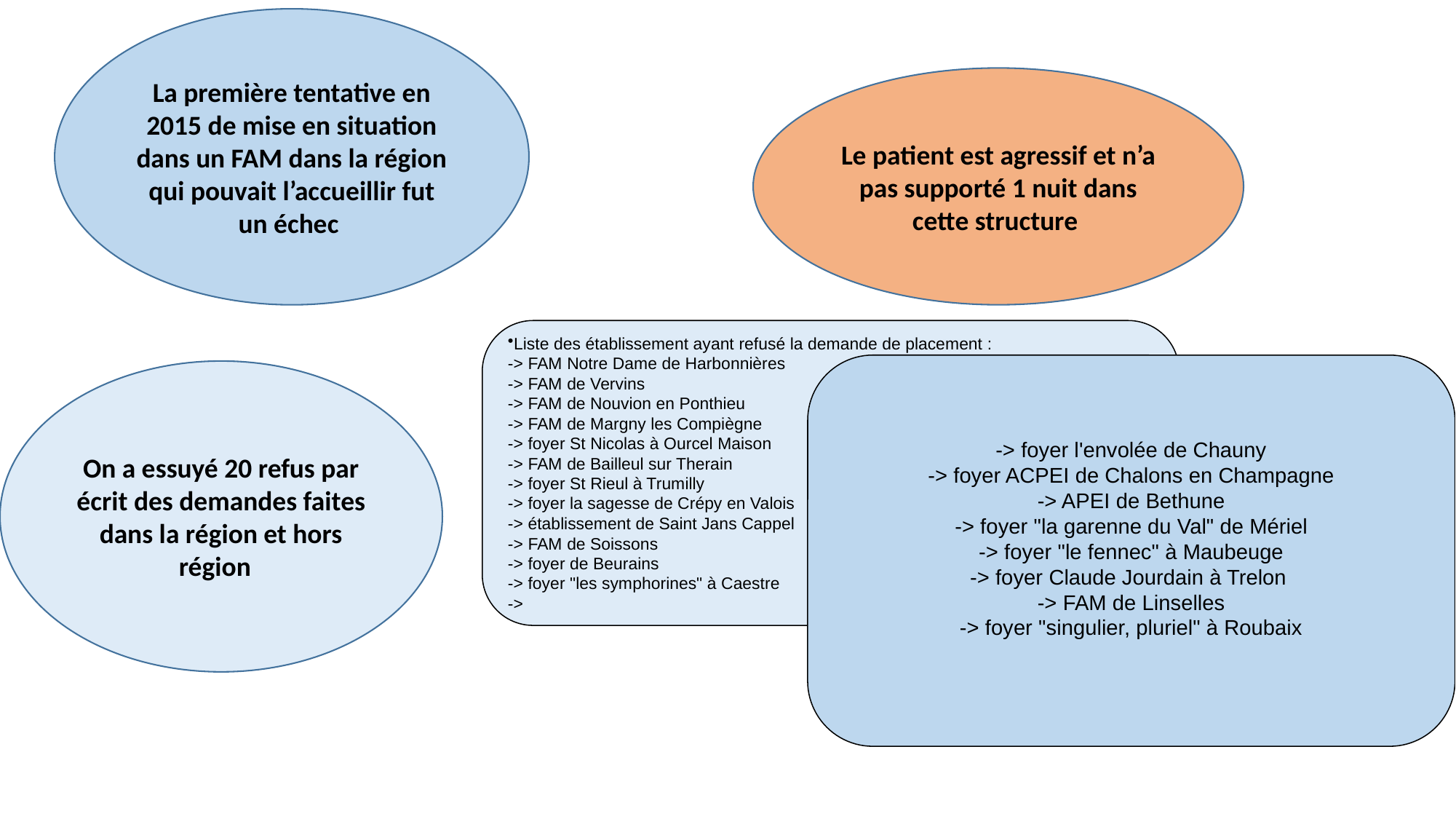

La première tentative en 2015 de mise en situation dans un FAM dans la région qui pouvait l’accueillir fut un échec
Le patient est agressif et n’a pas supporté 1 nuit dans cette structure
Liste des établissement ayant refusé la demande de placement :
-> FAM Notre Dame de Harbonnières
-> FAM de Vervins
-> FAM de Nouvion en Ponthieu
-> FAM de Margny les Compiègne
-> foyer St Nicolas à Ourcel Maison
-> FAM de Bailleul sur Therain
-> foyer St Rieul à Trumilly
-> foyer la sagesse de Crépy en Valois
-> établissement de Saint Jans Cappel
-> FAM de Soissons
-> foyer de Beurains
-> foyer "les symphorines" à Caestre
->
-> foyer l'envolée de Chauny
-> foyer ACPEI de Chalons en Champagne
-> APEI de Bethune
-> foyer "la garenne du Val" de Mériel
-> foyer "le fennec" à Maubeuge
-> foyer Claude Jourdain à Trelon
-> FAM de Linselles
-> foyer "singulier, pluriel" à Roubaix
On a essuyé 20 refus par écrit des demandes faites dans la région et hors région